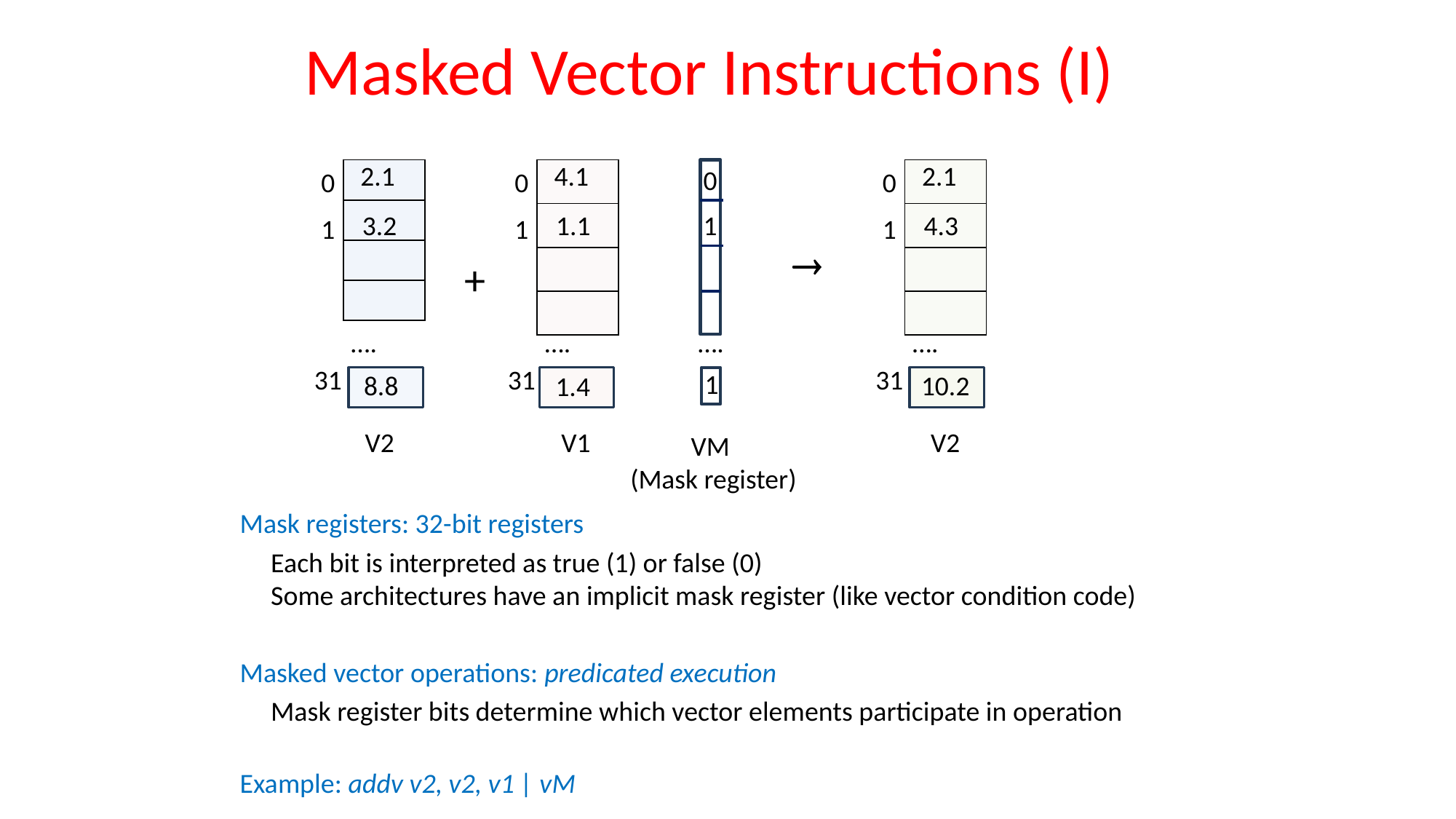

# Masked Vector Instructions (I)
0
| 2.1 |
| --- |
|  |
|  |
|  |
| 4.1 |
| --- |
|  |
|  |
|  |

| 2.1 |
| --- |
|  |
|  |
|  |
0
0
0
3.2
1.1
4.3
1
1
1
1
→
+
….
….
….
….
31
31
31
1
10.2
8.8
1.4

V2
V1
V2
VM
(Mask register)
Mask registers: 32-bit registers
     Each bit is interpreted as true (1) or false (0)
     Some architectures have an implicit mask register (like vector condition code)

Masked vector operations: predicated execution
     Mask register bits determine which vector elements participate in operation
Example: addv v2, v2, v1 | vM